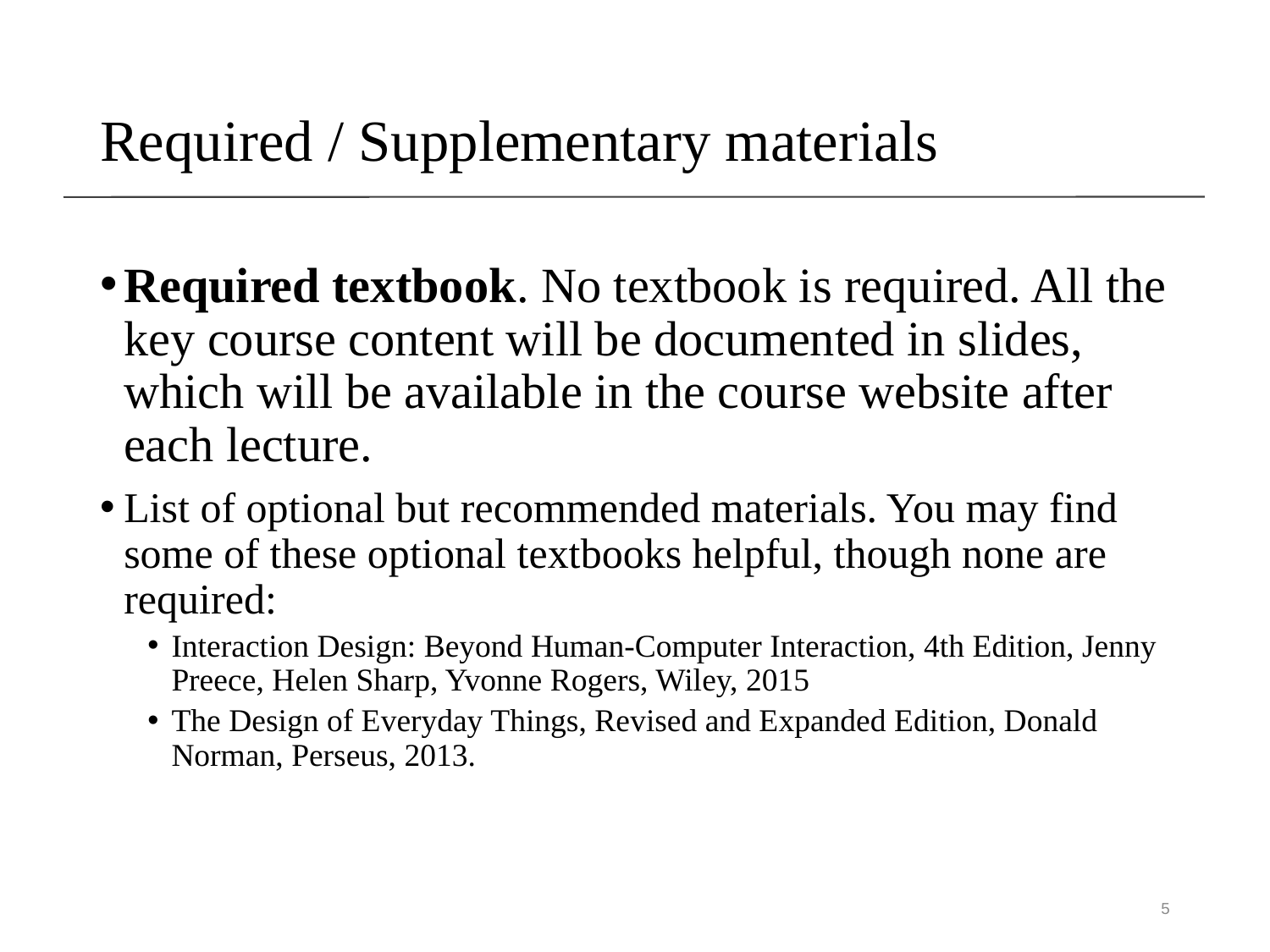

# Required / Supplementary materials
Required textbook. No textbook is required. All the key course content will be documented in slides, which will be available in the course website after each lecture.
List of optional but recommended materials. You may find some of these optional textbooks helpful, though none are required:
Interaction Design: Beyond Human-Computer Interaction, 4th Edition, Jenny Preece, Helen Sharp, Yvonne Rogers, Wiley, 2015
The Design of Everyday Things, Revised and Expanded Edition, Donald Norman, Perseus, 2013.

5